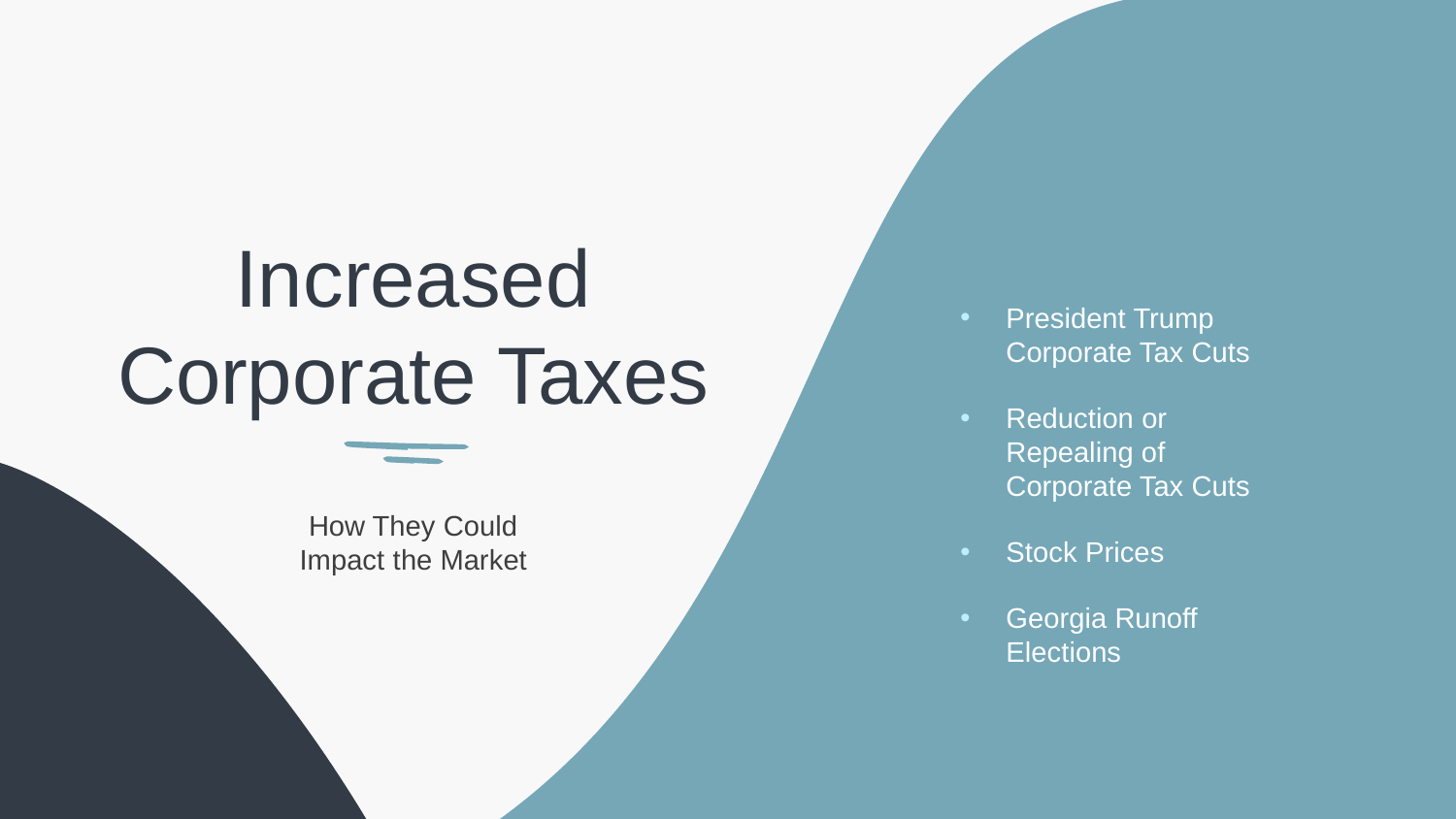

# Increased Corporate Taxes
President Trump Corporate Tax Cuts
Reduction or Repealing of Corporate Tax Cuts
Stock Prices
Georgia Runoff Elections

How They Could Impact the Market